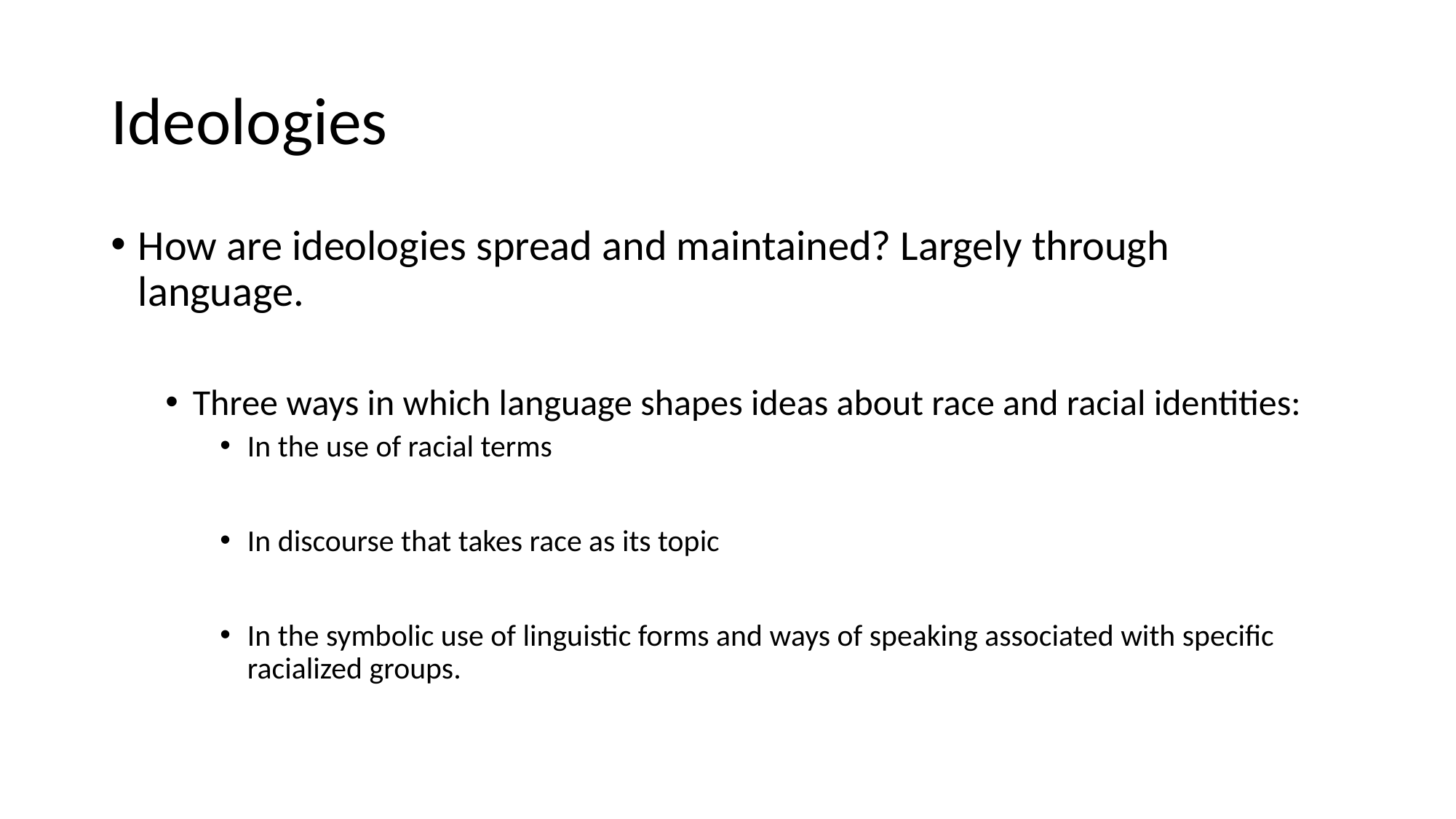

# Ideologies
How are ideologies spread and maintained? Largely through language.

Three ways in which language shapes ideas about race and racial identities:
In the use of racial terms

In discourse that takes race as its topic

In the symbolic use of linguistic forms and ways of speaking associated with specific racialized groups.